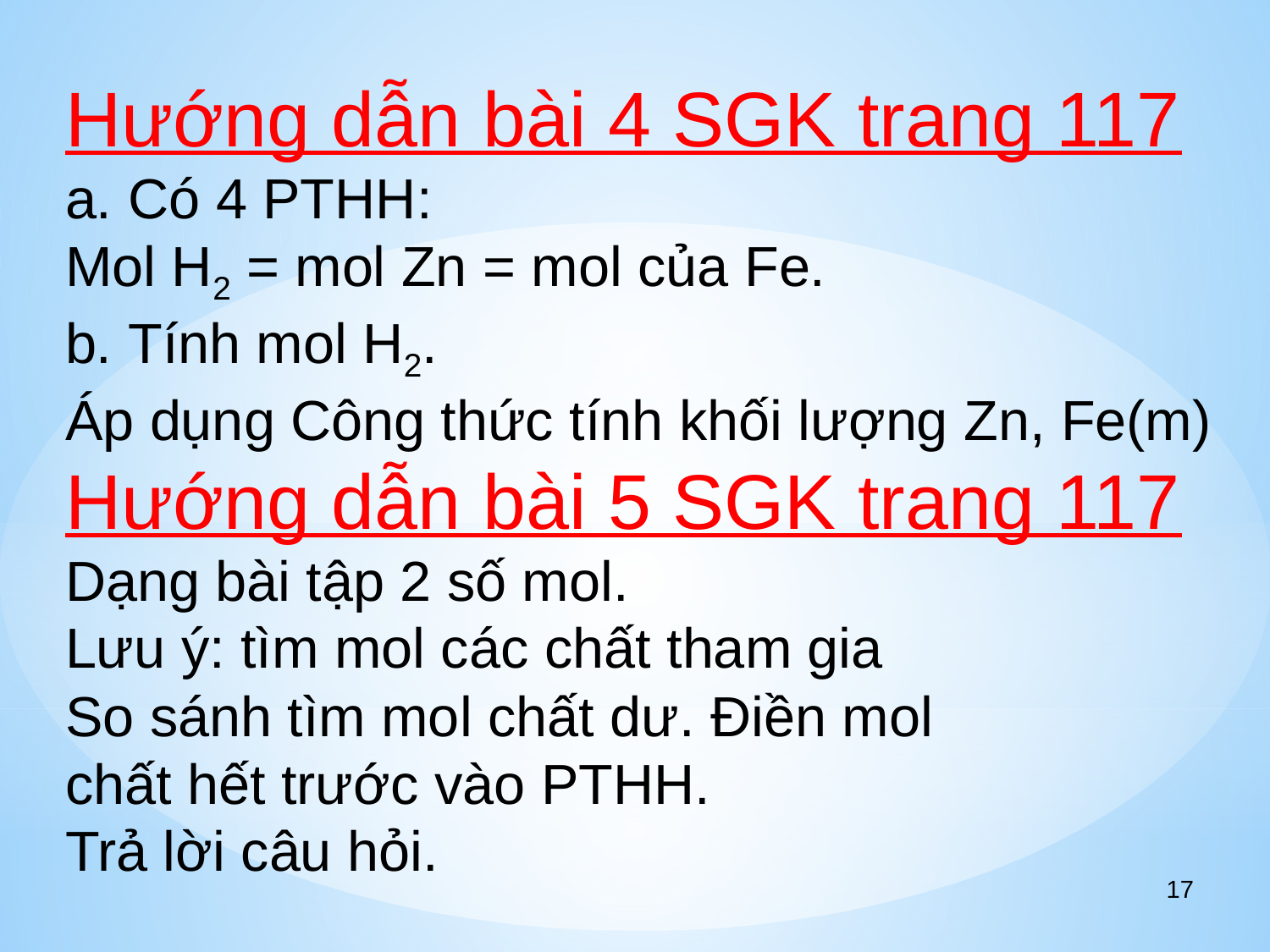

Hướng dẫn bài 4 SGK trang 117
a. Có 4 PTHH:
Mol H2 = mol Zn = mol của Fe.
b. Tính mol H2.
Áp dụng Công thức tính khối lượng Zn, Fe(m)
Hướng dẫn bài 5 SGK trang 117
Dạng bài tập 2 số mol.
Lưu ý: tìm mol các chất tham gia
So sánh tìm mol chất dư. Điền mol
chất hết trước vào PTHH.
Trả lời câu hỏi.
17